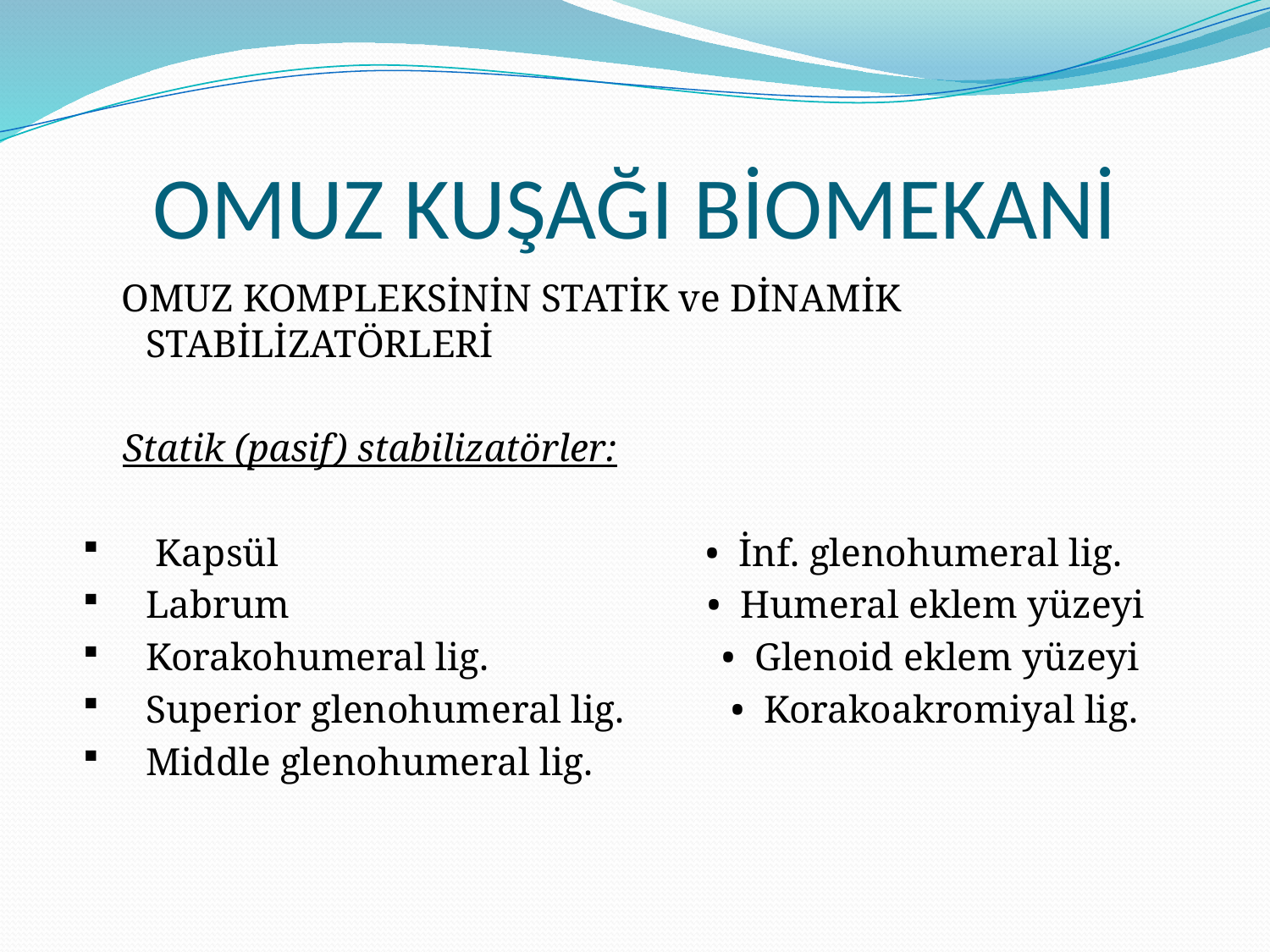

# OMUZ KUŞAĞI BİOMEKANİ
   OMUZ KOMPLEKSİNİN STATİK ve DİNAMİK STABİLİZATÖRLERİ

   Statik (pasif) stabilizatörler:

 Kapsül                                            •  İnf. glenohumeral lig.
Labrum                                           •  Humeral eklem yüzeyi
Korakohumeral lig.                        •  Glenoid eklem yüzeyi
Superior glenohumeral lig.           •  Korakoakromiyal lig.
Middle glenohumeral lig.